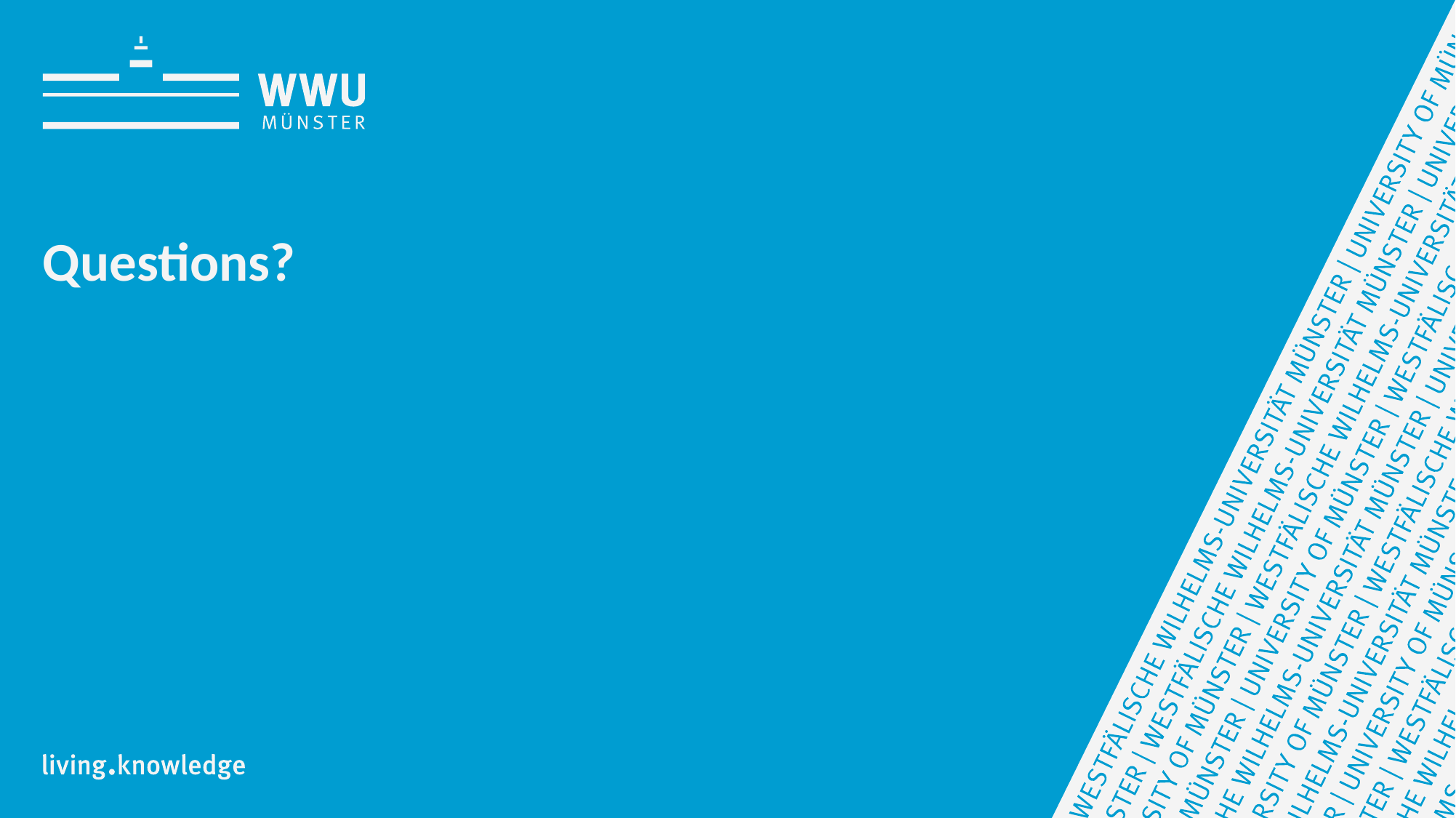

Directions
# Questions?

Nei Ching Lou
11